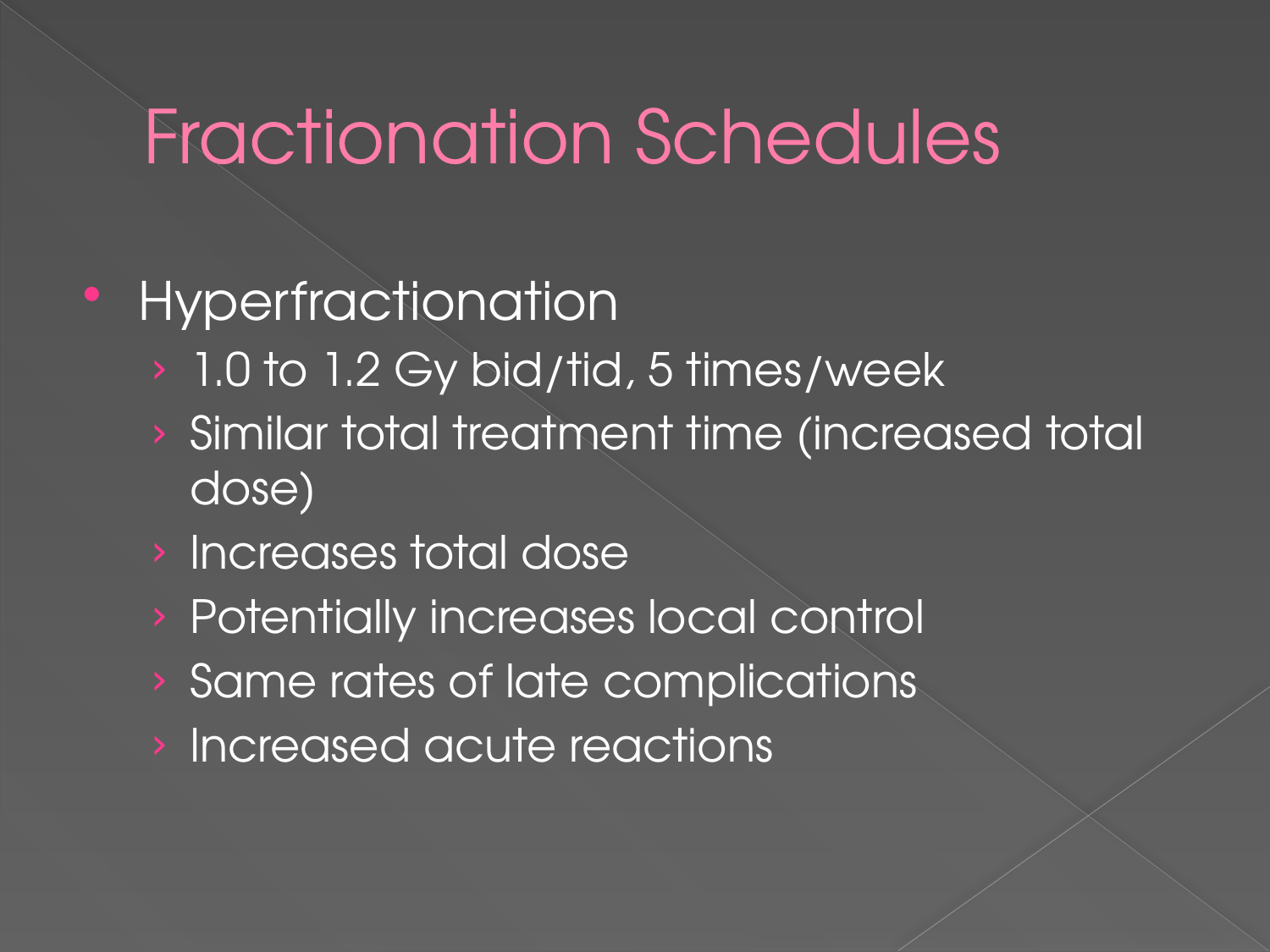

# Fractionation Schedules
Hyperfractionation
1.0 to 1.2 Gy bid/tid, 5 times/week
Similar total treatment time (increased total dose)
Increases total dose
Potentially increases local control
Same rates of late complications
Increased acute reactions